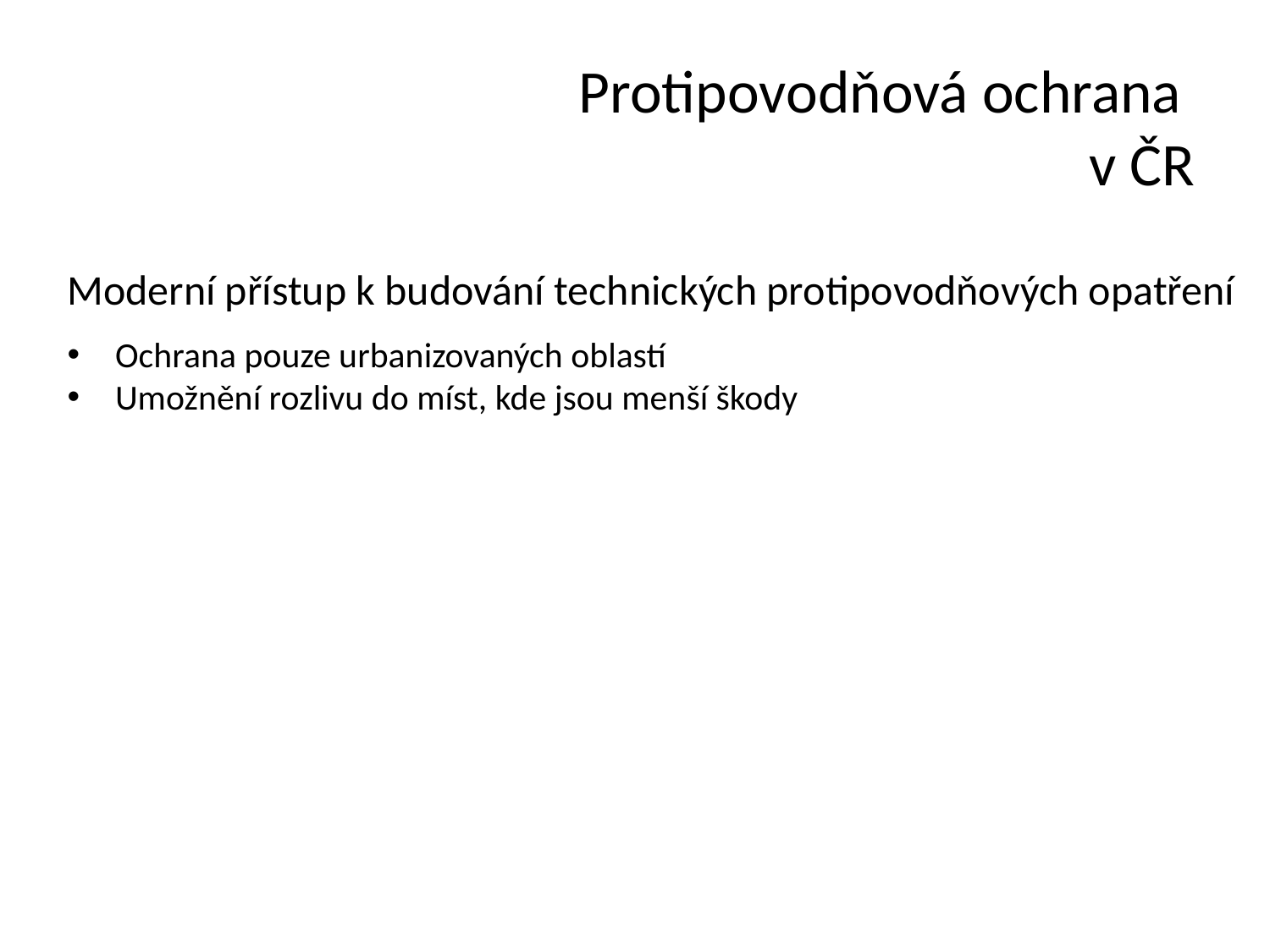

# Protipovodňová ochrana v ČR
Moderní přístup k budování technických protipovodňových opatření
Ochrana pouze urbanizovaných oblastí
Umožnění rozlivu do míst, kde jsou menší škody